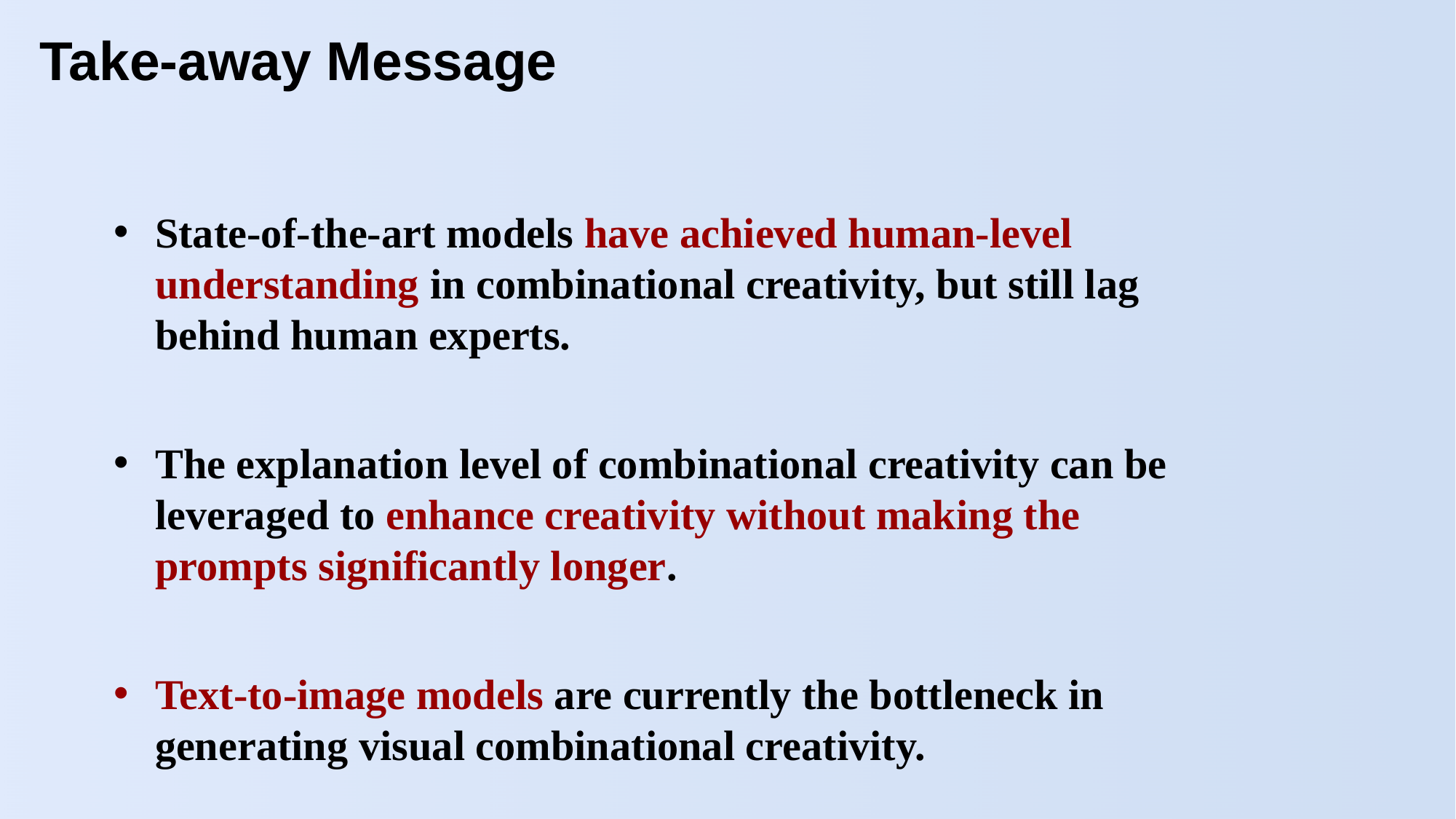

Take-away Message
State-of-the-art models have achieved human-level understanding in combinational creativity, but still lag behind human experts.
The explanation level of combinational creativity can be leveraged to enhance creativity without making the prompts significantly longer.
Text-to-image models are currently the bottleneck in generating visual combinational creativity.